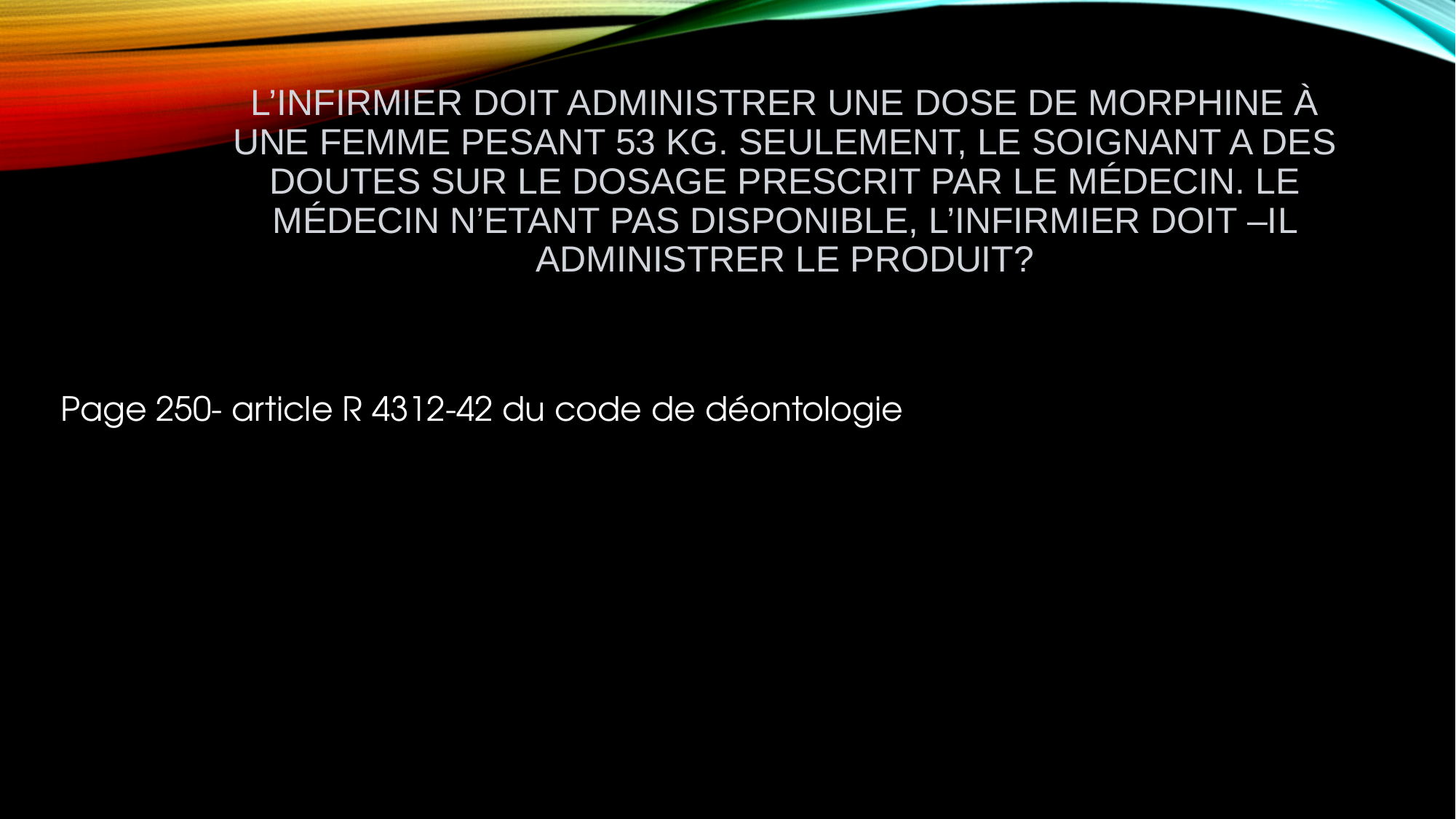

# L’infirmier doit administrer une dose de morphine à une femme pesant 53 kg. Seulement, le soignant a des doutes sur le dosage prescrit par le médecin. Le médecin n’etant pas disponible, l’infirmier doit –il administrer le produit?
Page 250- article R 4312-42 du code de déontologie